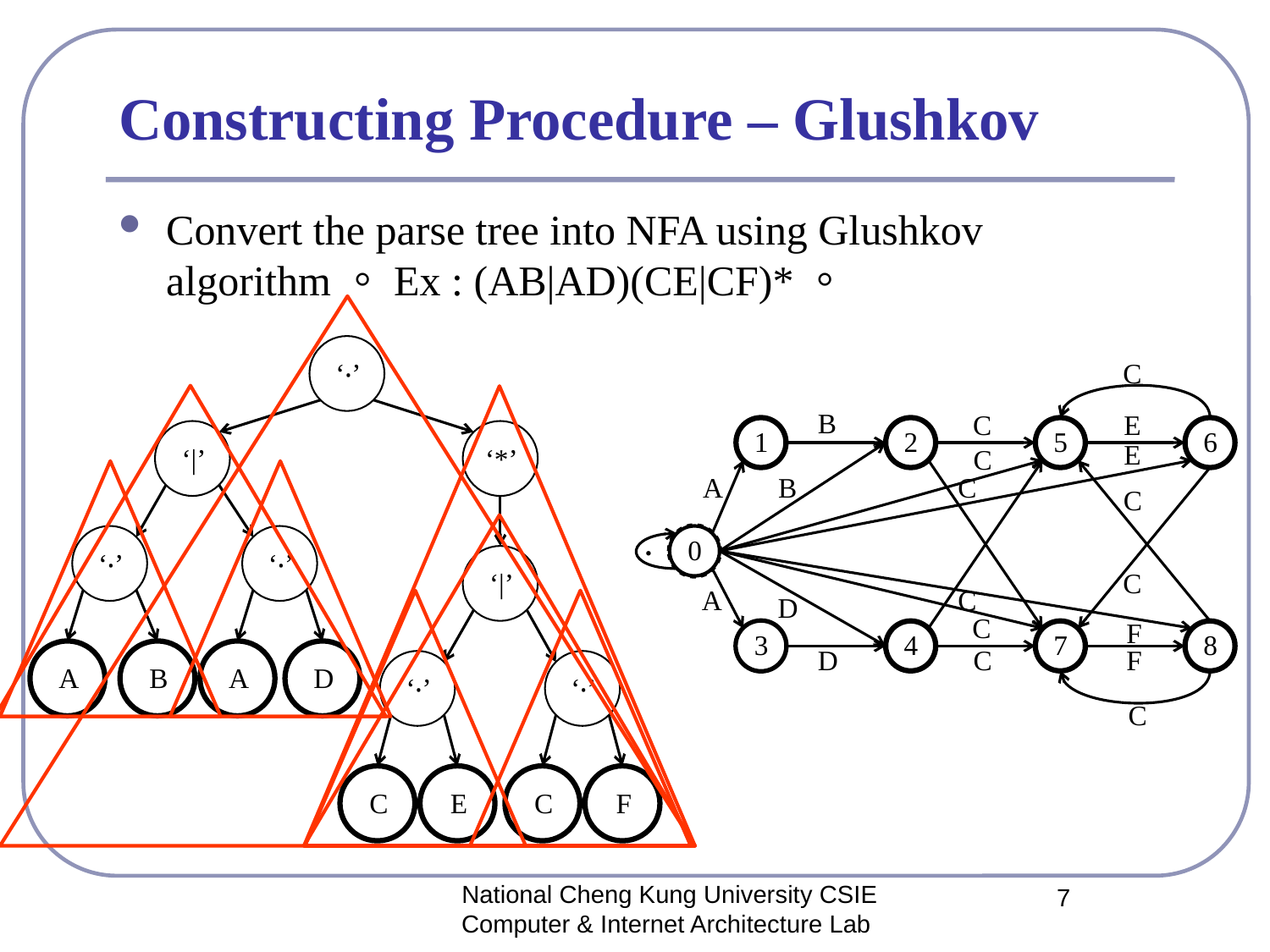

# Constructing Procedure – Glushkov
Convert the parse tree into NFA using Glushkov algorithm。Ex : (AB|AD)(CE|CF)*。

C
‘‧’

B
C
E
1
2
5
6

E
‘|’
‘*’
C

A
B
C
C

0

.
‘‧’
‘‧’

C
‘|’
A
C
D

C
F
3
4
7
8

D
C
F

A
B
A
D
‘‧’
‘‧’
C

C
E
C
F
National Cheng Kung University CSIE Computer & Internet Architecture Lab
7